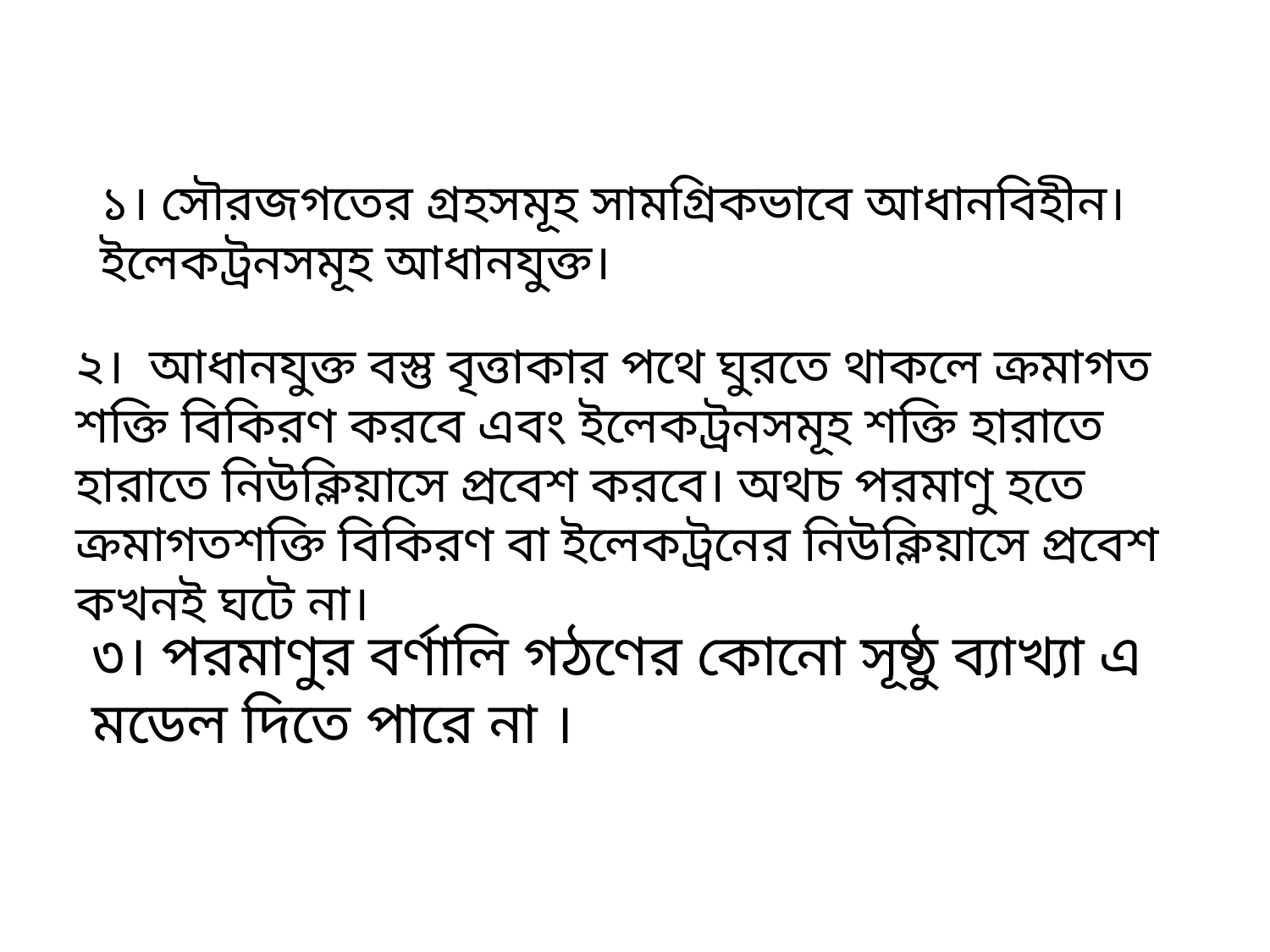

১। সৌরজগতের গ্রহসমূহ সামগ্রিকভাবে আধানবিহীন।
      ইলেকট্রনসমূহ আধানযুক্ত।
২।  আধানযুক্ত বস্তু বৃত্তাকার পথে ঘুরতে থাকলে ক্রমাগত শক্তি বিকিরণ করবে এবং ইলেকট্রনসমূহ শক্তি হারাতে হারাতে নিউক্লিয়াসে প্রবেশ করবে। অথচ পরমাণু হতে ক্রমাগতশক্তি বিকিরণ বা ইলেকট্রনের নিউক্লিয়াসে প্রবেশ কখনই ঘটে না।
৩। পরমাণুর বর্ণালি গঠণের কোনো সূষ্ঠু ব্যাখ্যা এ মডেল দিতে পারে না ।